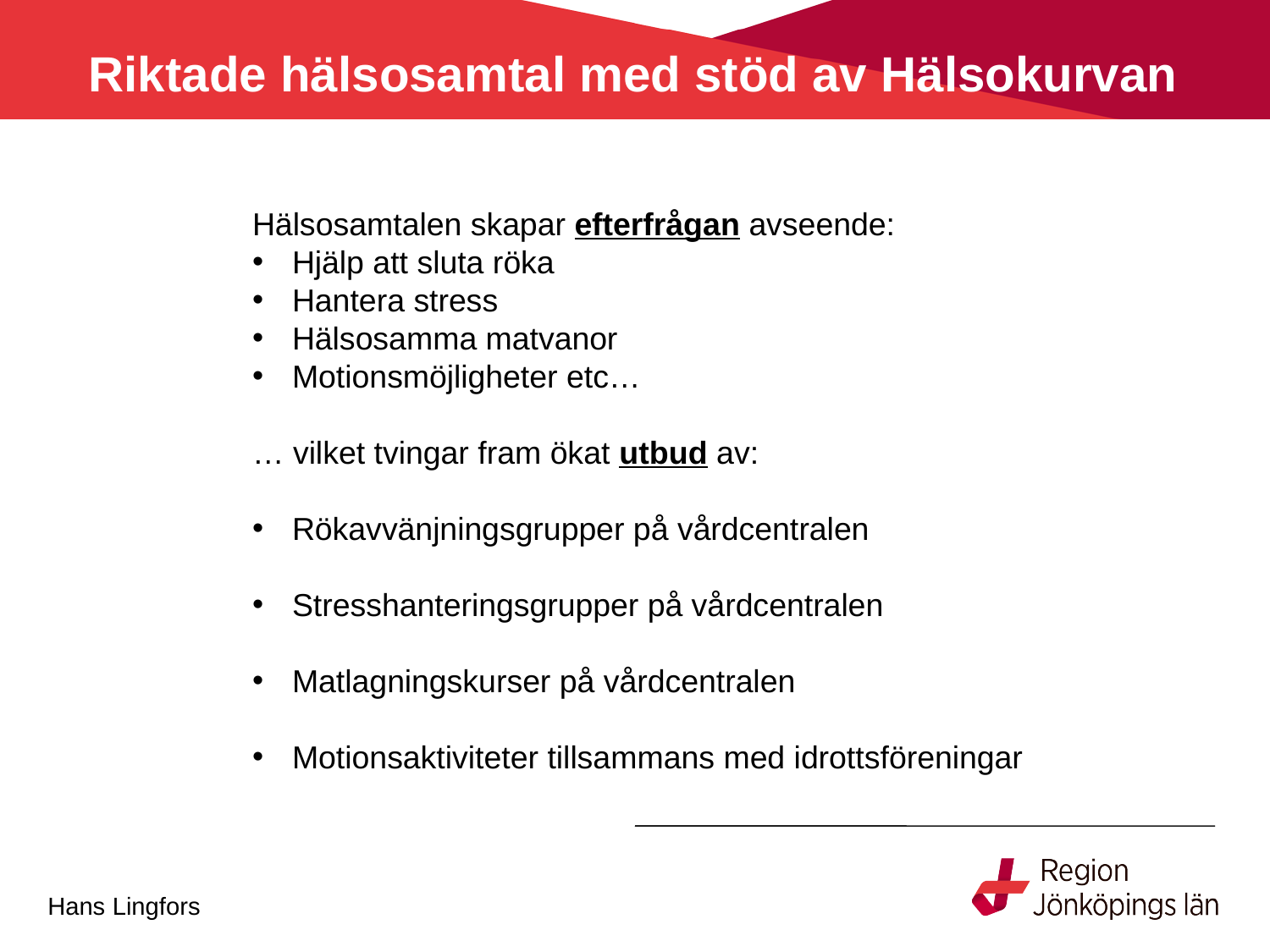

Riktade hälsosamtal med stöd av Hälsokurvan

Hälsosamtalen skapar efterfrågan avseende:
Hjälp att sluta röka
Hantera stress
Hälsosamma matvanor
Motionsmöjligheter etc…

… vilket tvingar fram ökat utbud av:

Rökavvänjningsgrupper på vårdcentralen

Stresshanteringsgrupper på vårdcentralen

Matlagningskurser på vårdcentralen

Motionsaktiviteter tillsammans med idrottsföreningar
Hans Lingfors